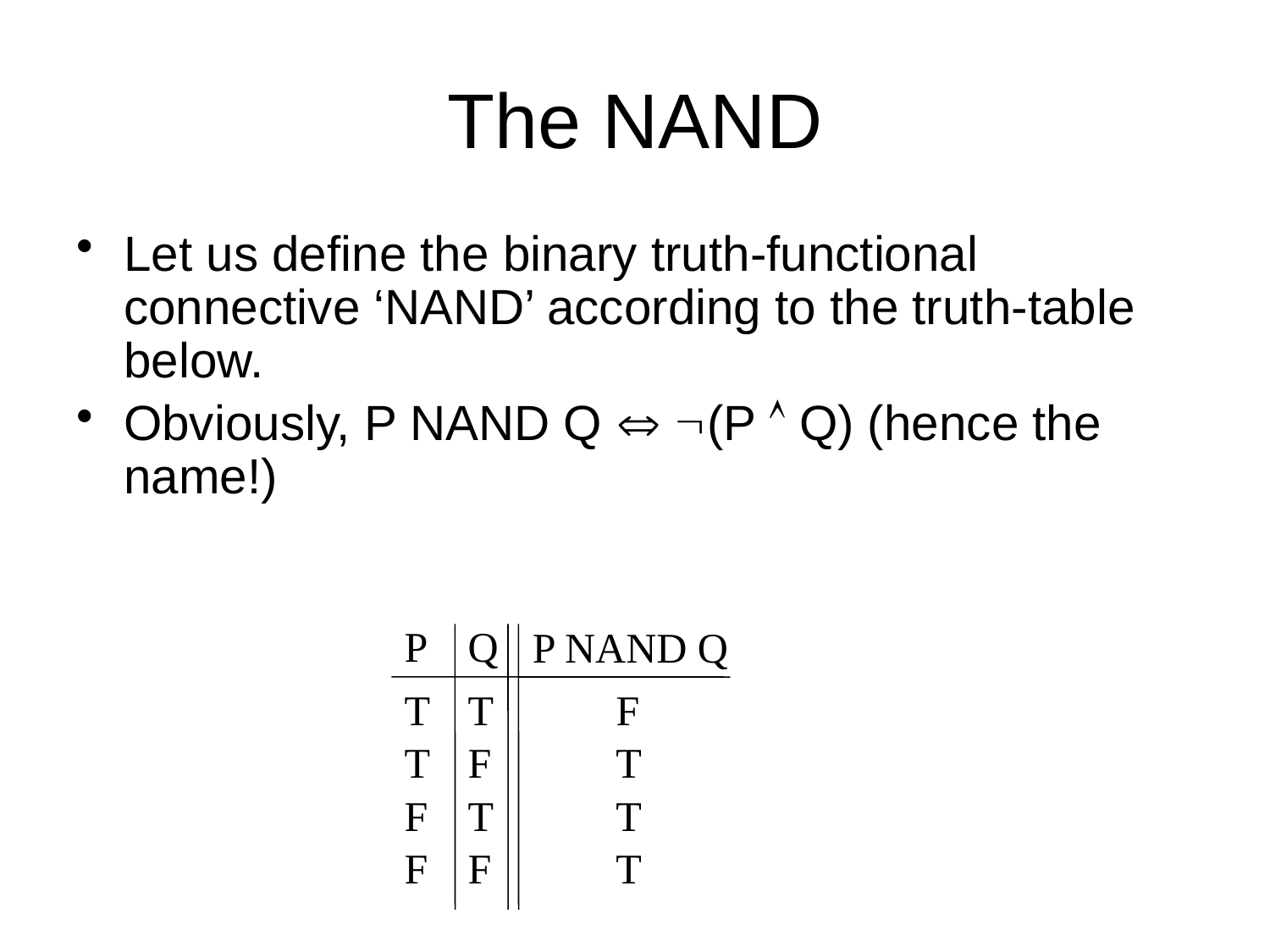

# The NAND
Let us define the binary truth-functional connective ‘NAND’ according to the truth-table below.
Obviously, P NAND Q ⇔ ¬(P ∧ Q) (hence the name!)
P
Q
P NAND Q

T
T
F
T
F
T
F
T
T
F
F
T